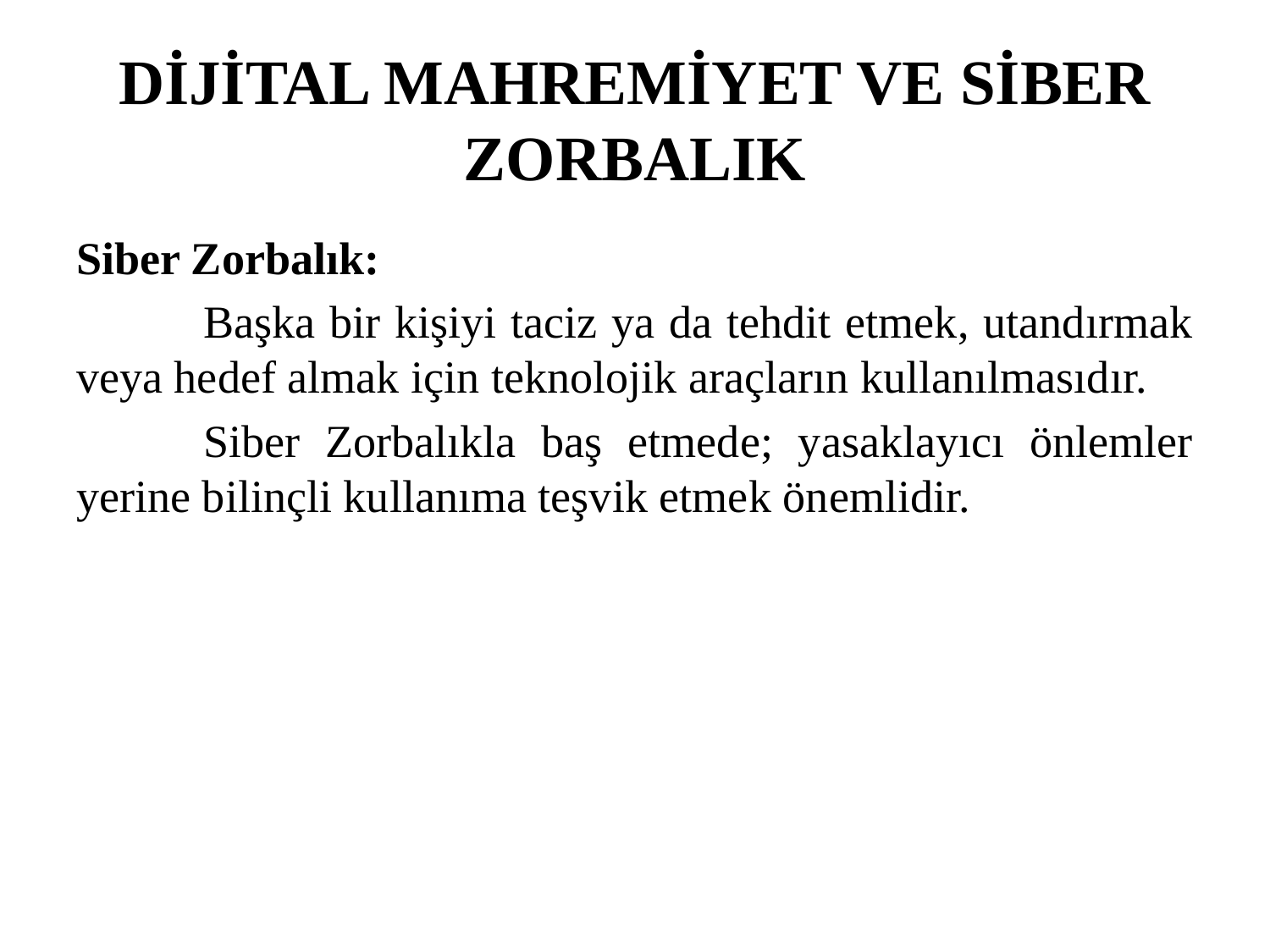

# DİJİTAL MAHREMİYET VE SİBER ZORBALIK
Siber Zorbalık:
	Başka bir kişiyi taciz ya da tehdit etmek, utandırmak veya hedef almak için teknolojik araçların kullanılmasıdır.
	Siber Zorbalıkla baş etmede; yasaklayıcı önlemler yerine bilinçli kullanıma teşvik etmek önemlidir.